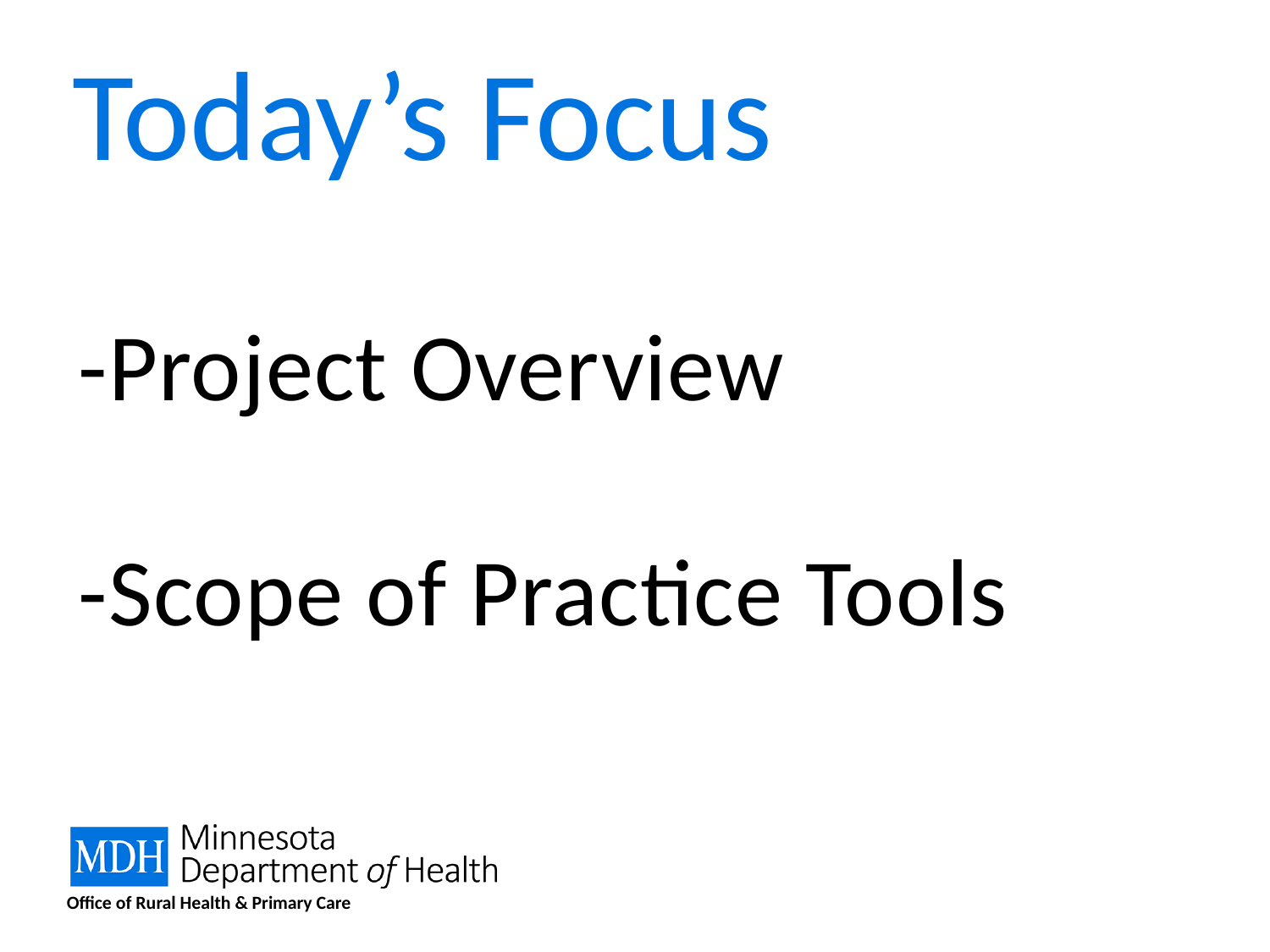

# Today’s Focus
-Project Overview

-Scope of Practice Tools
Office of Rural Health & Primary Care